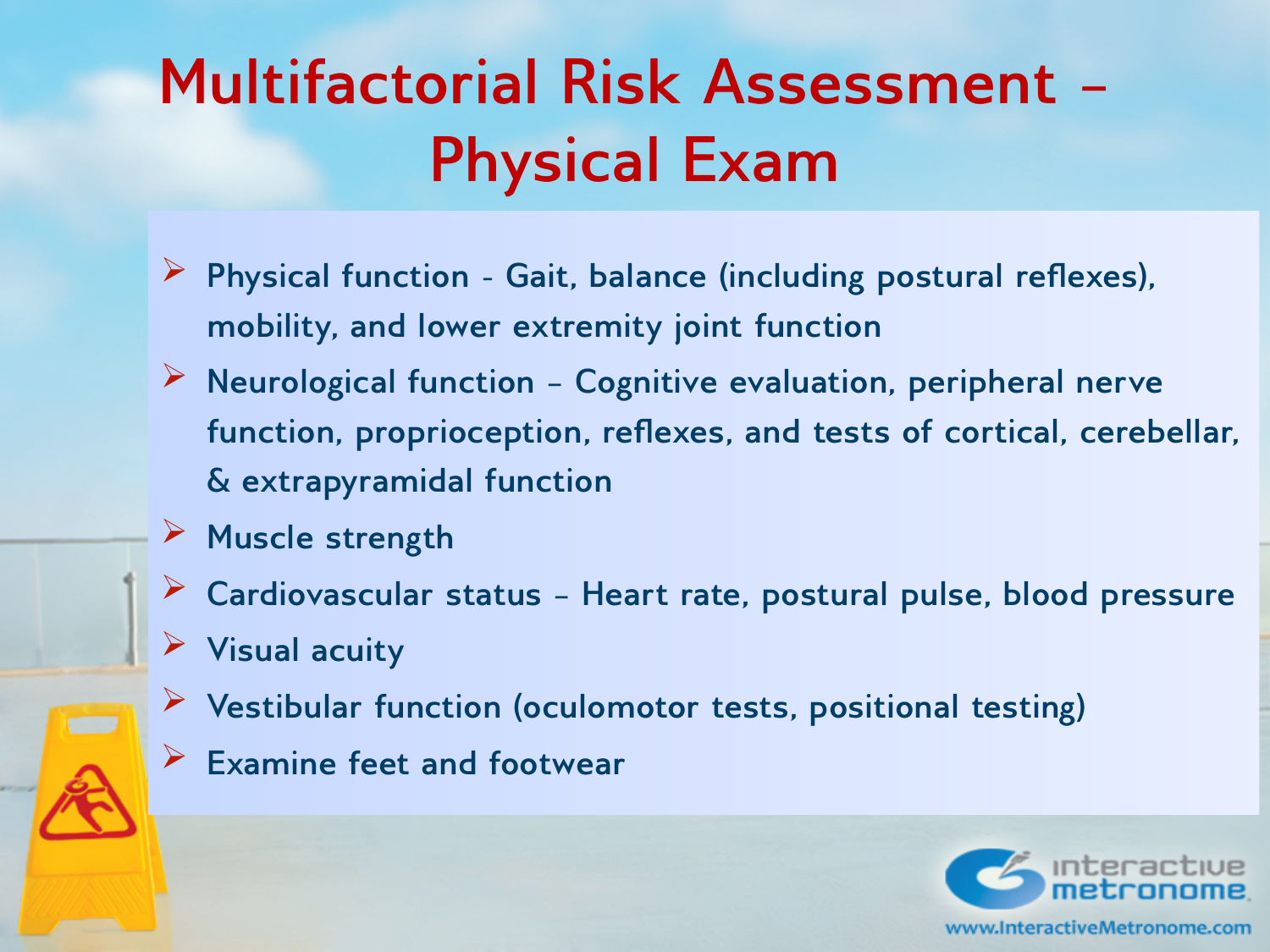

# Multifactorial Risk Assessment – Physical Exam
Physical function - Gait, balance (including postural reflexes), mobility, and lower extremity joint function
Neurological function – Cognitive evaluation, peripheral nerve function, proprioception, reflexes, and tests of cortical, cerebellar, & extrapyramidal function
Muscle strength
Cardiovascular status – Heart rate, postural pulse, blood pressure
Visual acuity
Vestibular function (oculomotor tests, positional testing)
Examine feet and footwear